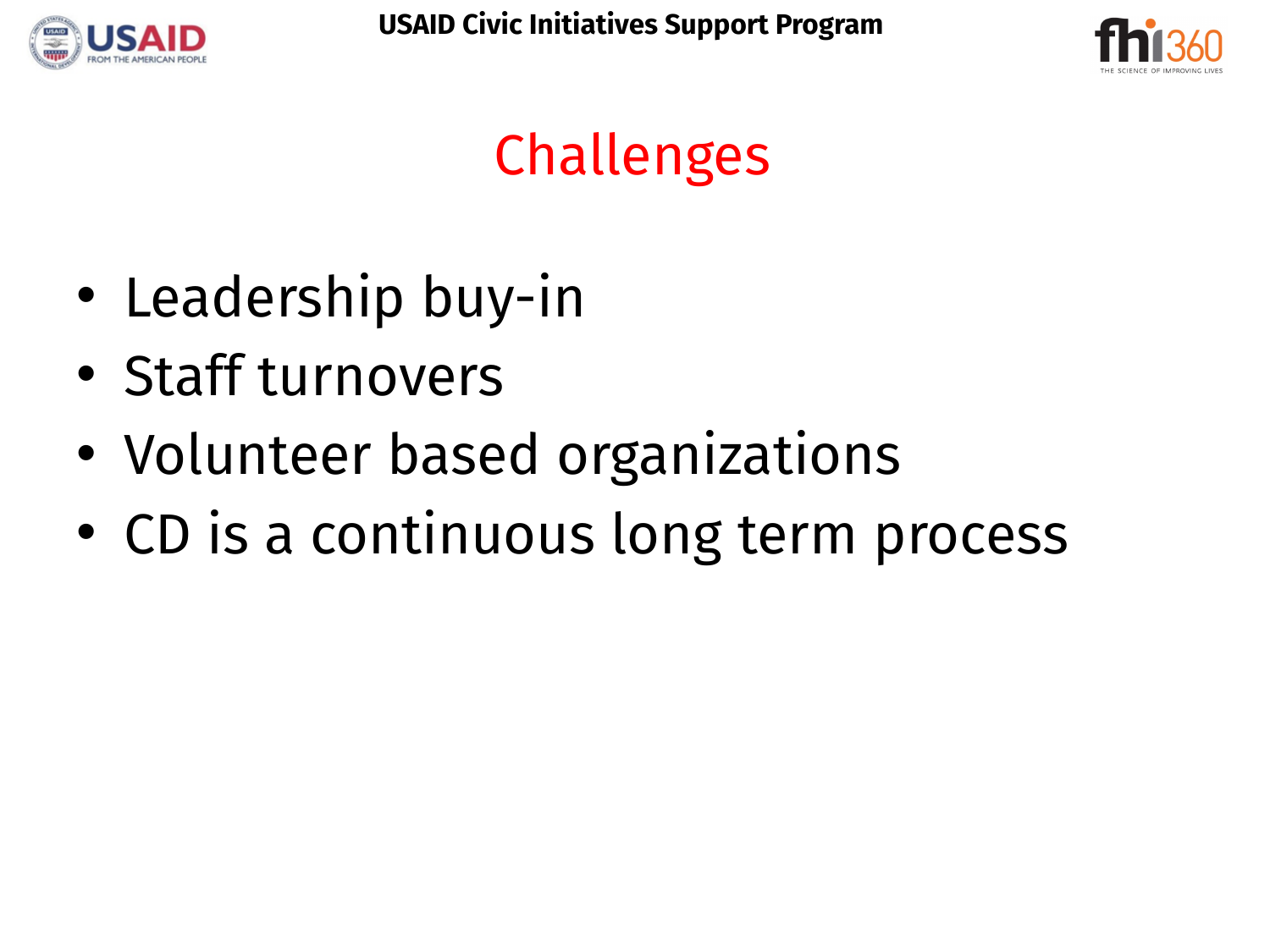

# Challenges
Leadership buy-in
Staff turnovers
Volunteer based organizations
CD is a continuous long term process